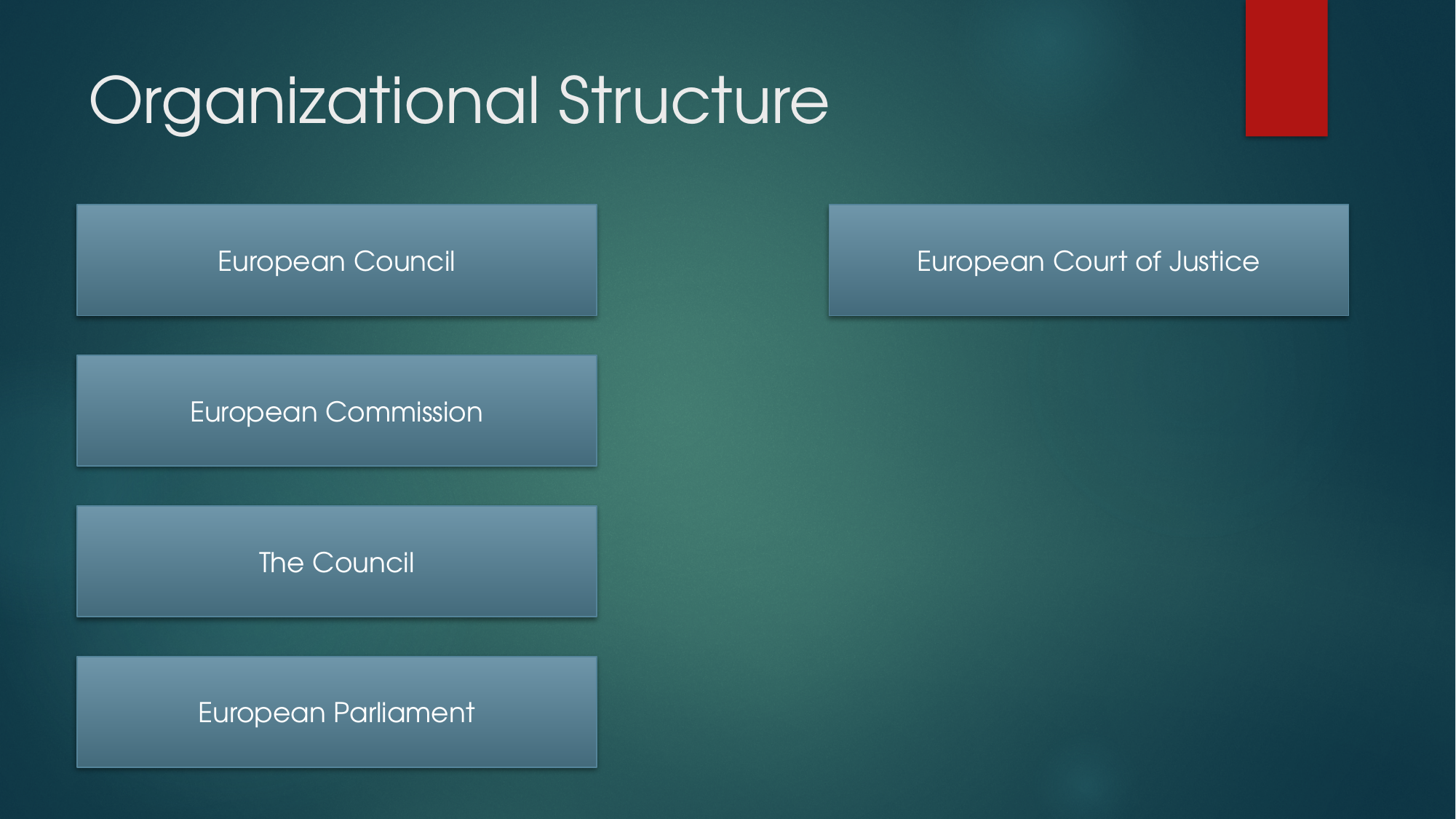

# Organizational Structure
European Council
European Court of Justice
European Commission
The Council
European Parliament